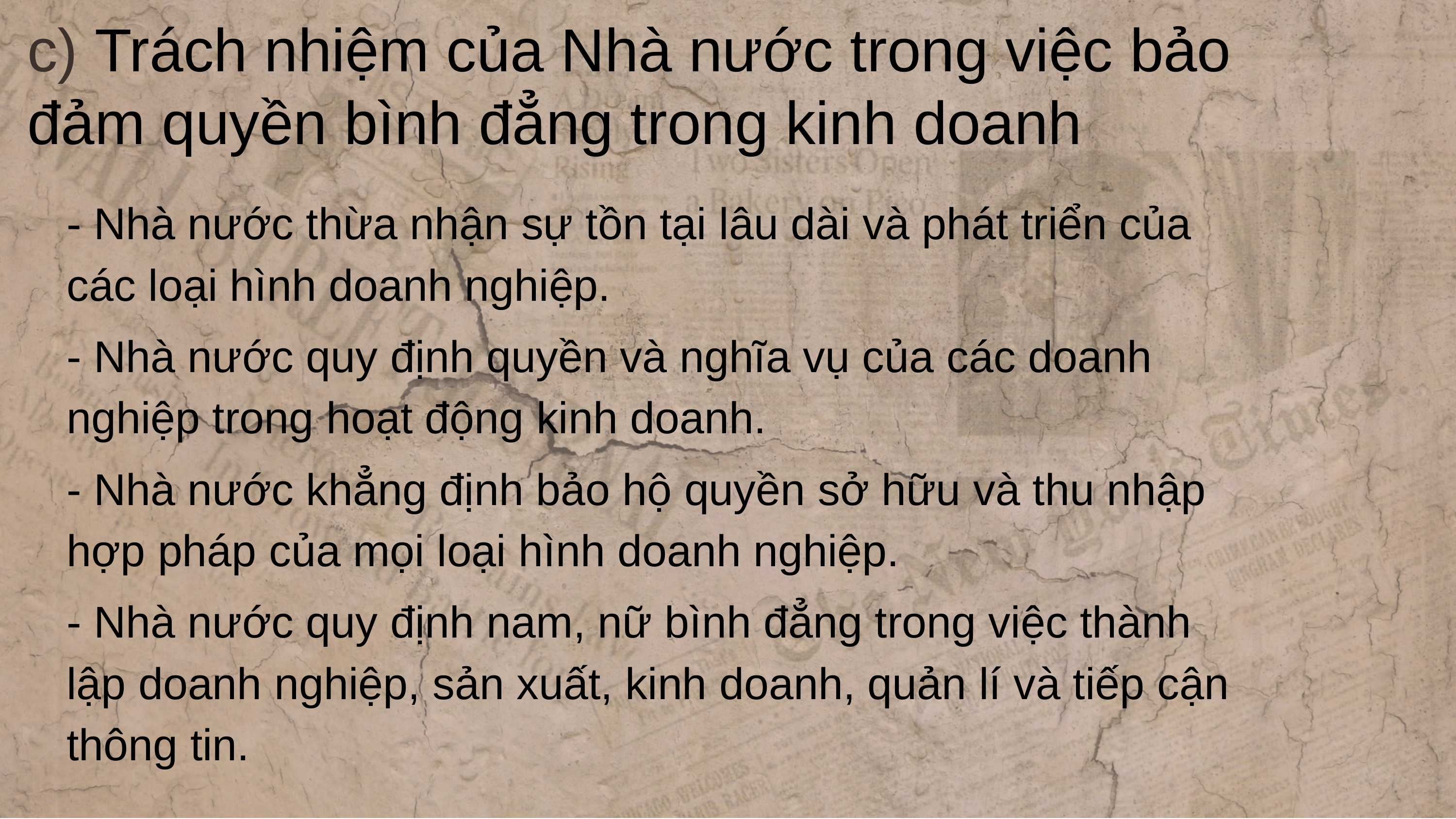

c) Trách nhiệm của Nhà nước trong việc bảo đảm quyền bình đẳng trong kinh doanh
- Nhà nước thừa nhận sự tồn tại lâu dài và phát triển của các loại hình doanh nghiệp.
- Nhà nước quy định quyền và nghĩa vụ của các doanh nghiệp trong hoạt động kinh doanh.
- Nhà nước khẳng định bảo hộ quyền sở hữu và thu nhập hợp pháp của mọi loại hình doanh nghiệp.
- Nhà nước quy định nam, nữ bình đẳng trong việc thành lập doanh nghiệp, sản xuất, kinh doanh, quản lí và tiếp cận thông tin.